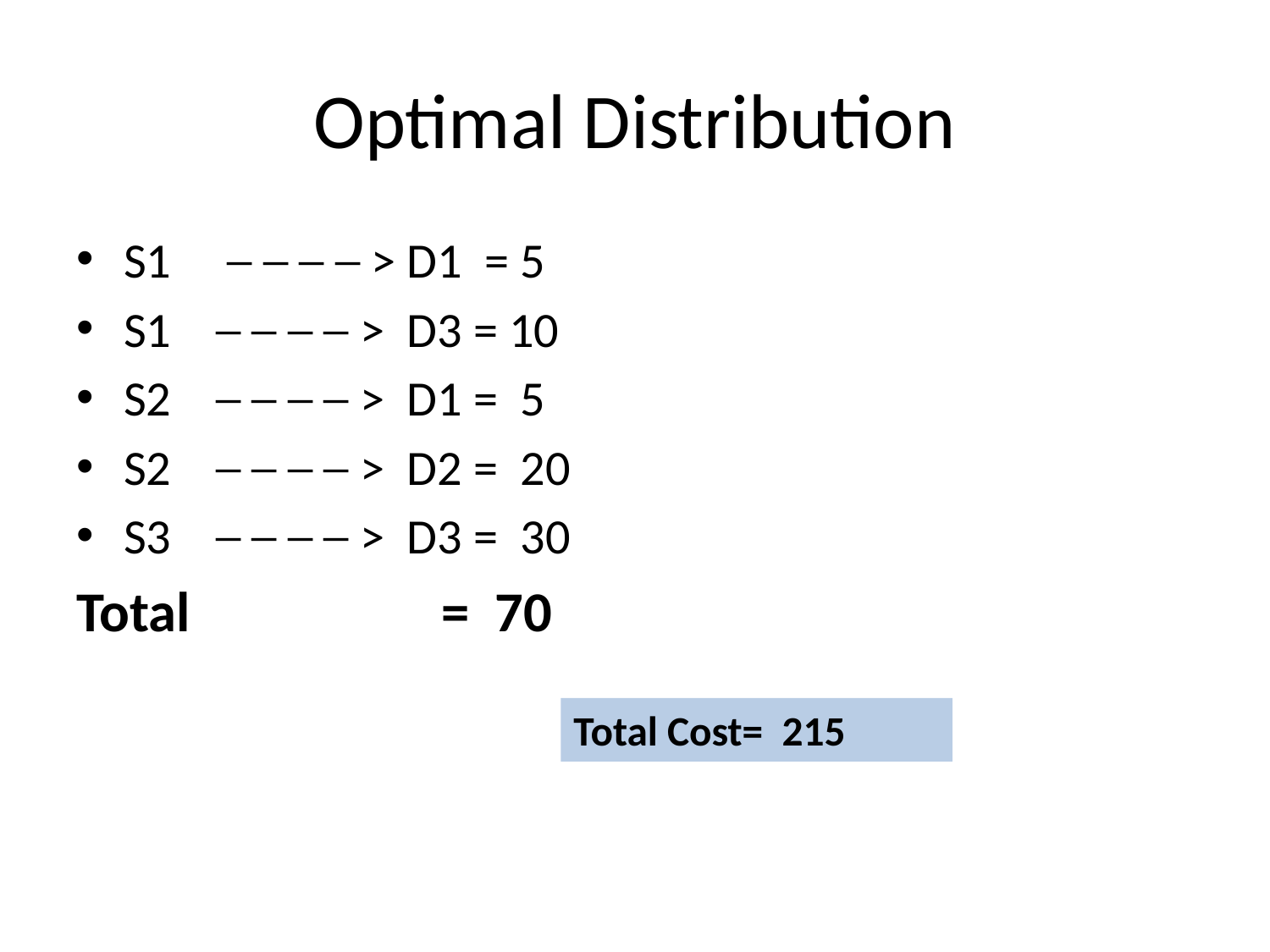

# Optimal Distribution
S1     ─ ─ ─ ─ > D1  = 5
S1    ─ ─ ─ ─ >  D3 = 10
S2    ─ ─ ─ ─ >  D1 =  5
S2    ─ ─ ─ ─ >  D2 =  20
S3    ─ ─ ─ ─ >  D3 =  30
Total 		     =  70
Total Cost=  215